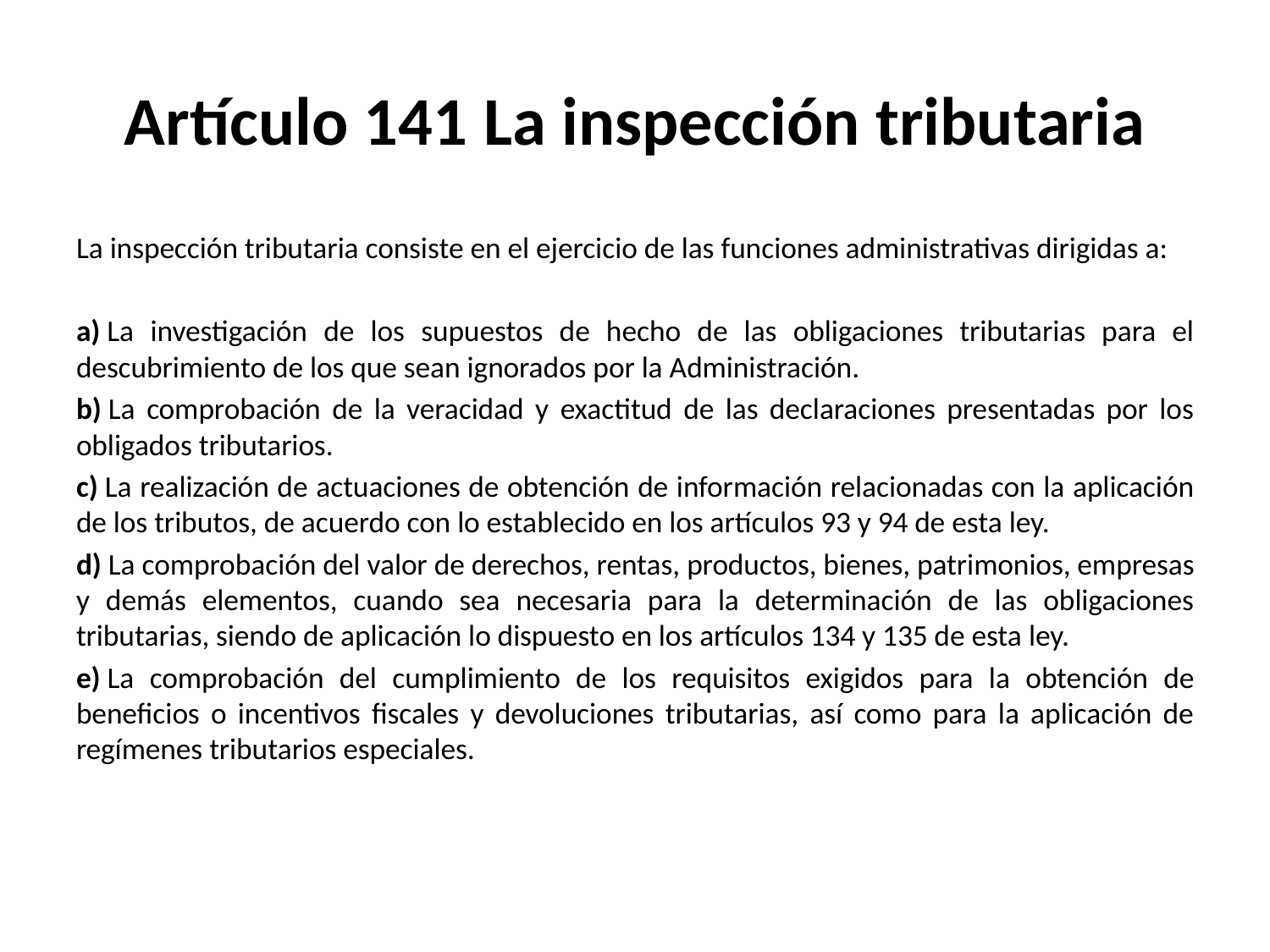

# Artículo 141 La inspección tributaria
La inspección tributaria consiste en el ejercicio de las funciones administrativas dirigidas a:

a) La investigación de los supuestos de hecho de las obligaciones tributarias para el descubrimiento de los que sean ignorados por la Administración.
b) La comprobación de la veracidad y exactitud de las declaraciones presentadas por los obligados tributarios.
c) La realización de actuaciones de obtención de información relacionadas con la aplicación de los tributos, de acuerdo con lo establecido en los artículos 93 y 94 de esta ley.
d) La comprobación del valor de derechos, rentas, productos, bienes, patrimonios, empresas y demás elementos, cuando sea necesaria para la determinación de las obligaciones tributarias, siendo de aplicación lo dispuesto en los artículos 134 y 135 de esta ley.
e) La comprobación del cumplimiento de los requisitos exigidos para la obtención de beneficios o incentivos fiscales y devoluciones tributarias, así como para la aplicación de regímenes tributarios especiales.